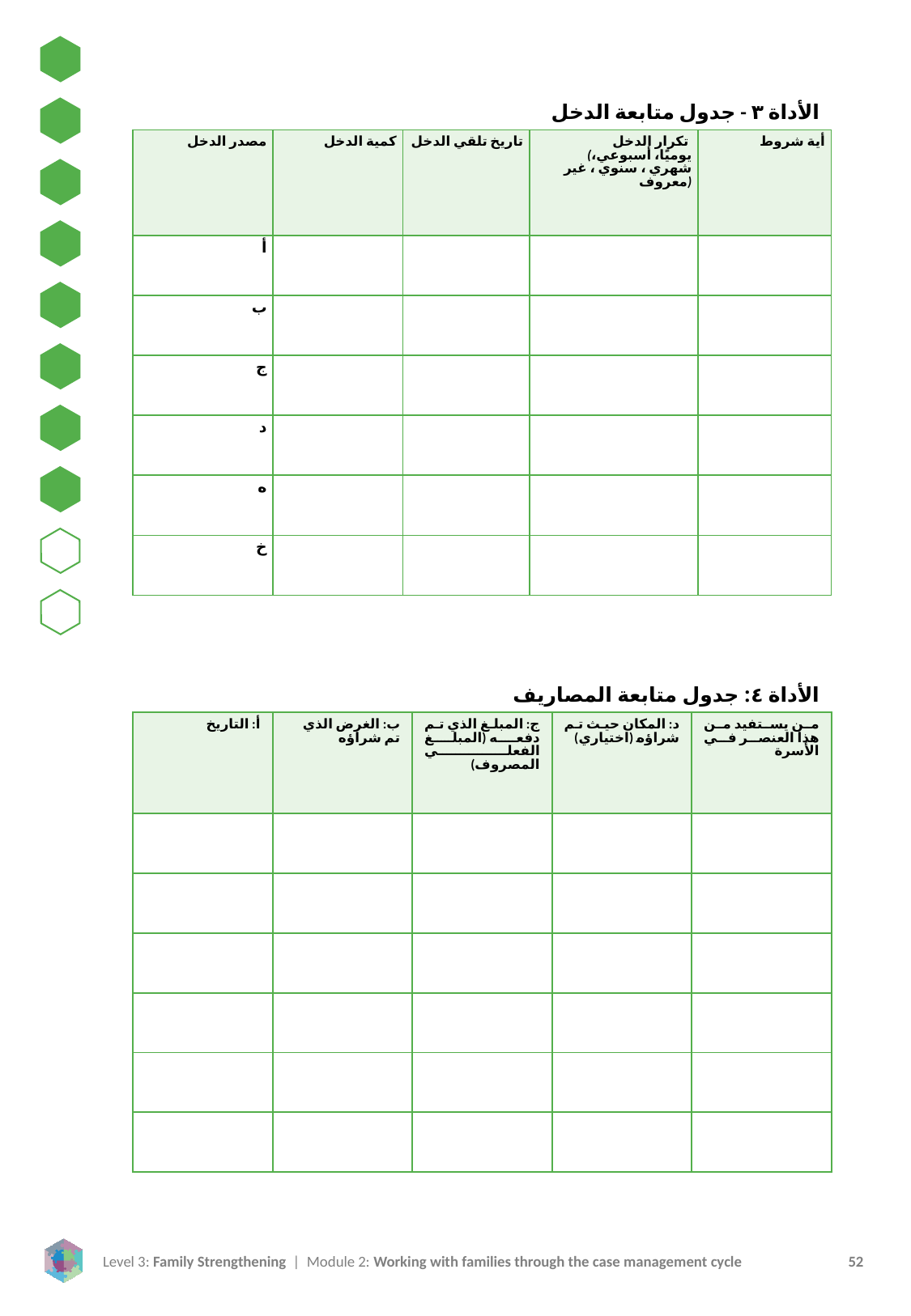

الأداة ٣ - جدول متابعة الدخل

| مصدر الدخل | كمية الدخل | تاريخ تلقي الدخل | تكرار الدخل (يوميًا، أسبوعي، شهري ، سنوي ، غير معروف) | أية شروط |
| --- | --- | --- | --- | --- |
| أ |  |  |  |  |
| ب |  |  |  |  |
| ج |  |  |  |  |
| د |  |  |  |  |
| ه |  |  |  |  |
| خ |  |  |  |  |

الأداة ٤: جدول متابعة المصاريف
| أ: التاريخ | ب: الغرض الذي تم شراؤه | ج: المبلغ الذي تم دفعه (المبلغ الفعلي المصروف) | د: المكان حيث تم شراؤه (اختياري) | من يستفيد من هذا العنصر في الأسرة |
| --- | --- | --- | --- | --- |
|  |  |  |  |  |
|  |  |  |  |  |
|  |  |  |  |  |
|  |  |  |  |  |
|  |  |  |  |  |
|  |  |  |  |  |